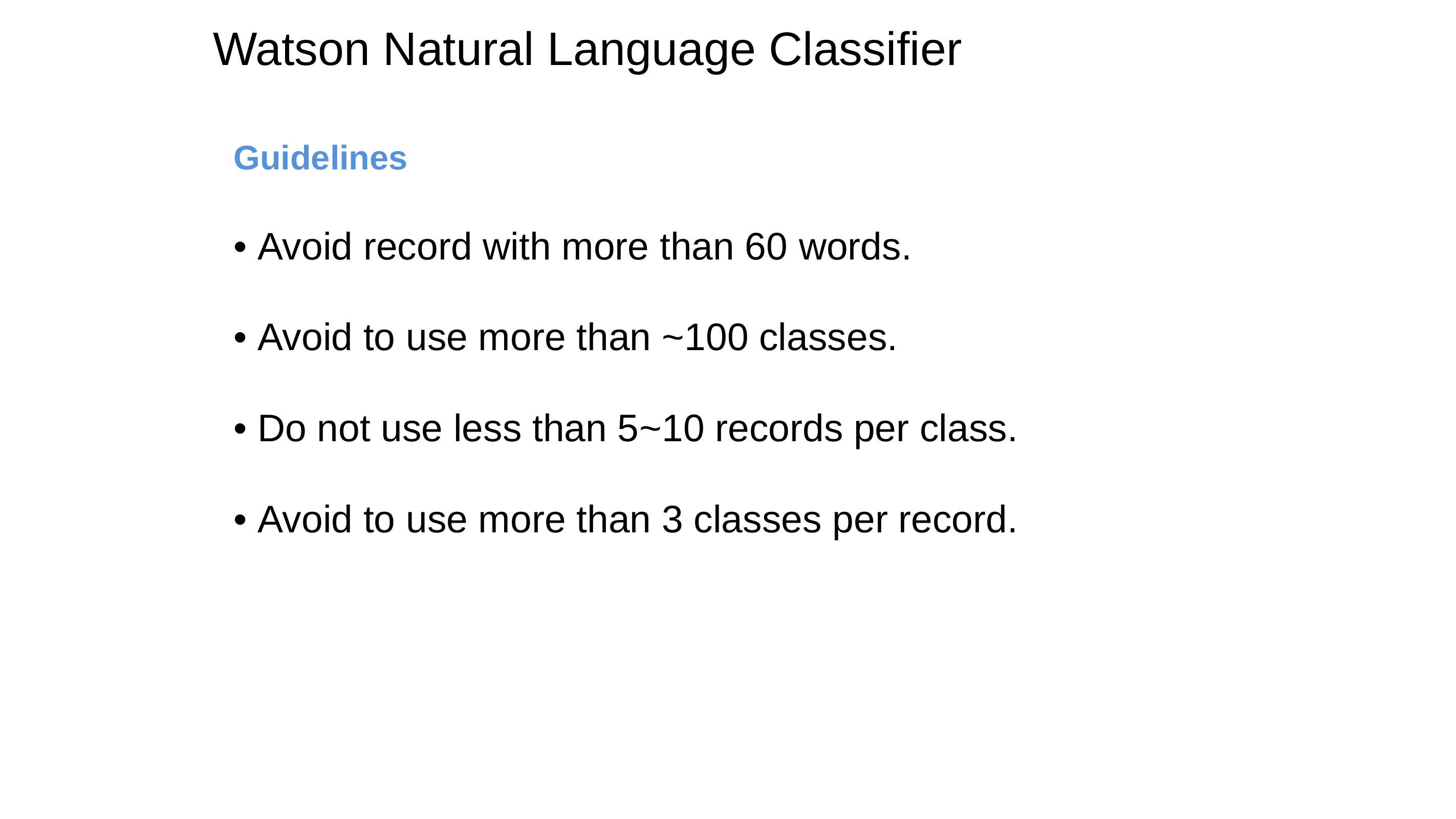

# Watson Natural Language Classifier
Guidelines
• Avoid record with more than 60 words.
• Avoid to use more than ~100 classes.
• Do not use less than 5~10 records per class.
• Avoid to use more than 3 classes per record.